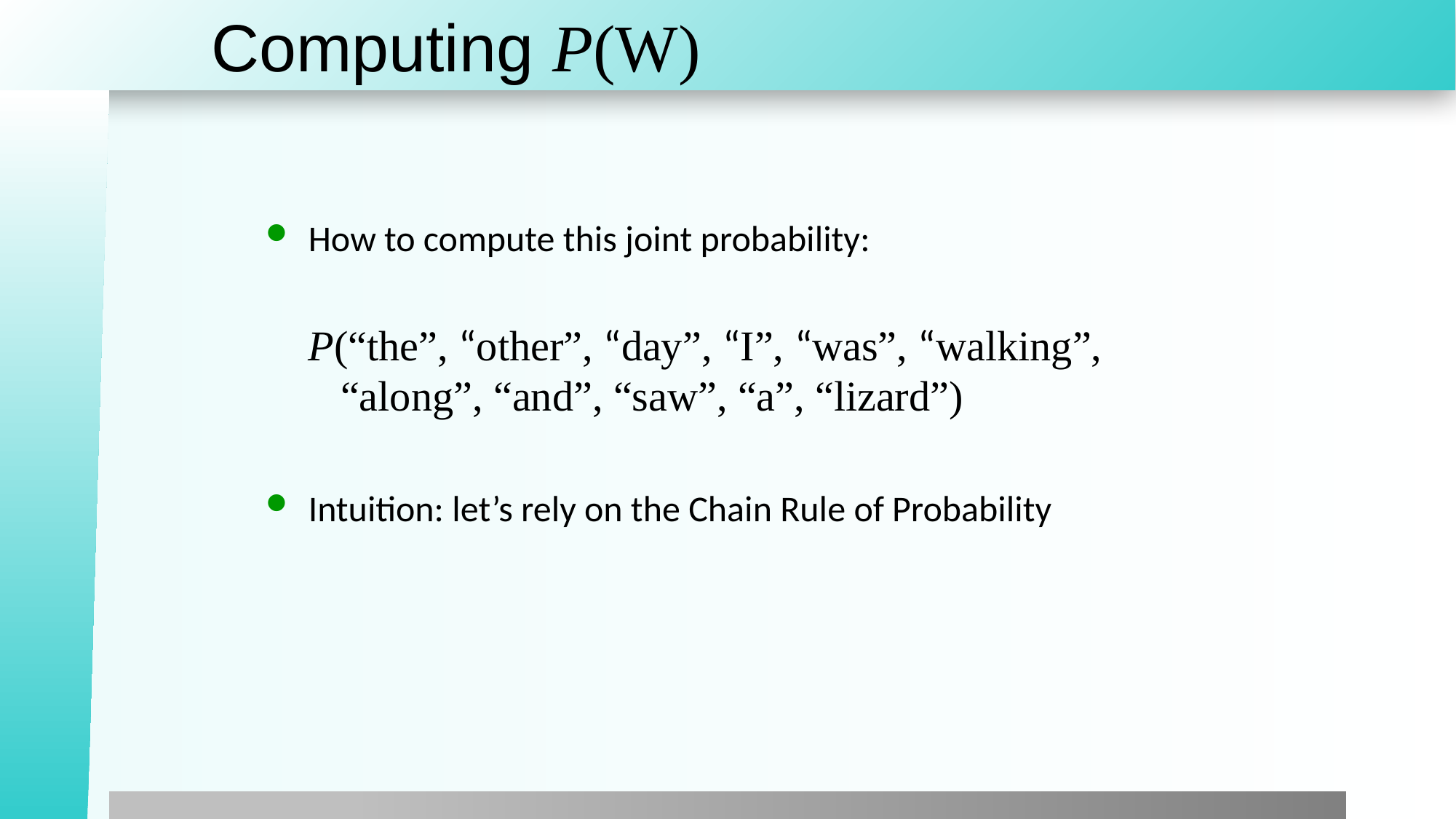

# Computing P(W)
How to compute this joint probability:

P(“the”, “other”, “day”, “I”, “was”, “walking”,  “along”, “and”, “saw”, “a”, “lizard”)

Intuition: let’s rely on the Chain Rule of Probability